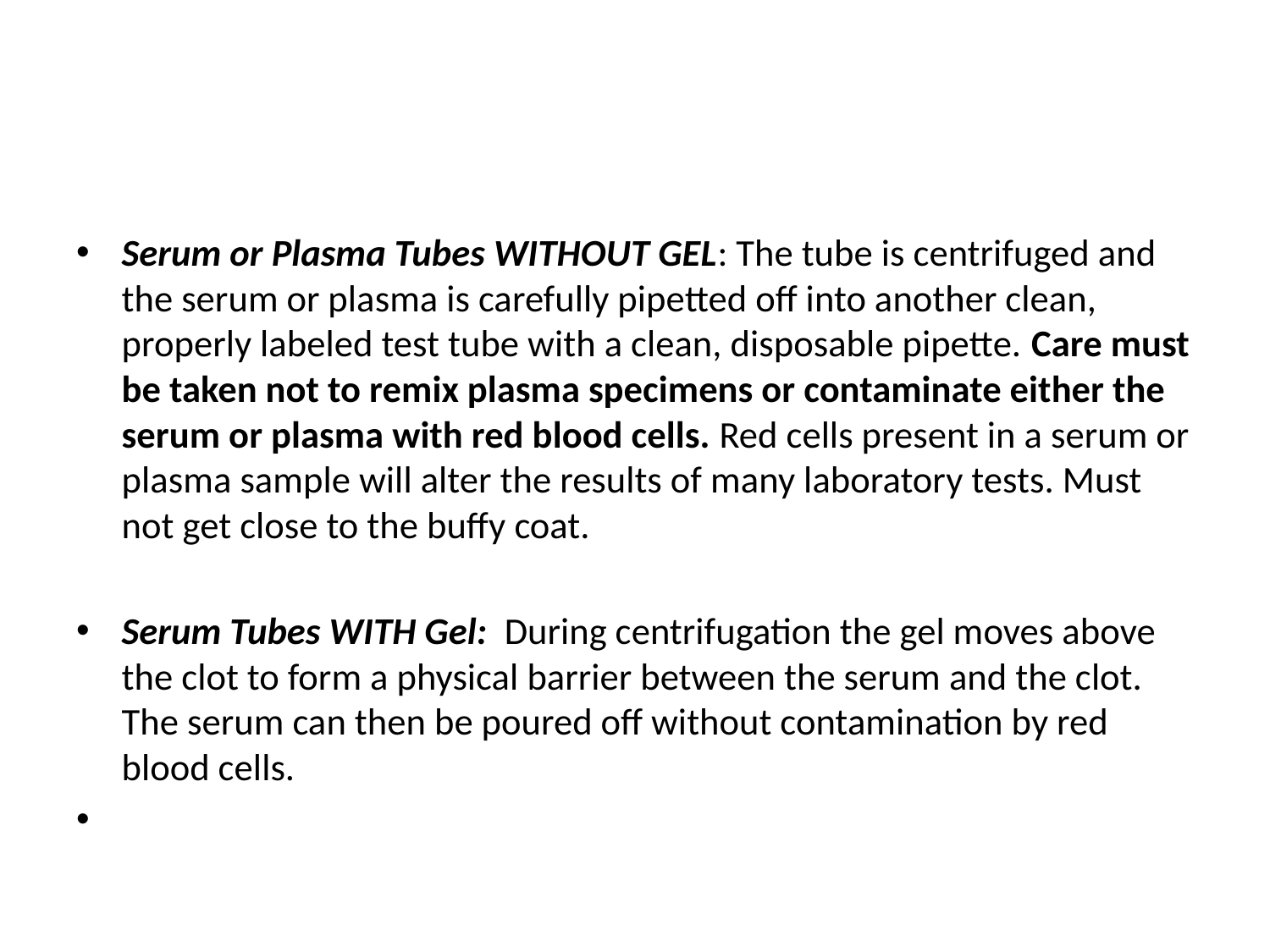

#
Serum or Plasma Tubes WITHOUT GEL: The tube is centrifuged and the serum or plasma is carefully pipetted off into another clean, properly labeled test tube with a clean, disposable pipette. Care must be taken not to remix plasma specimens or contaminate either the serum or plasma with red blood cells. Red cells present in a serum or plasma sample will alter the results of many laboratory tests. Must not get close to the buffy coat.

Serum Tubes WITH Gel:  During centrifugation the gel moves above the clot to form a physical barrier between the serum and the clot. The serum can then be poured off without contamination by red blood cells.